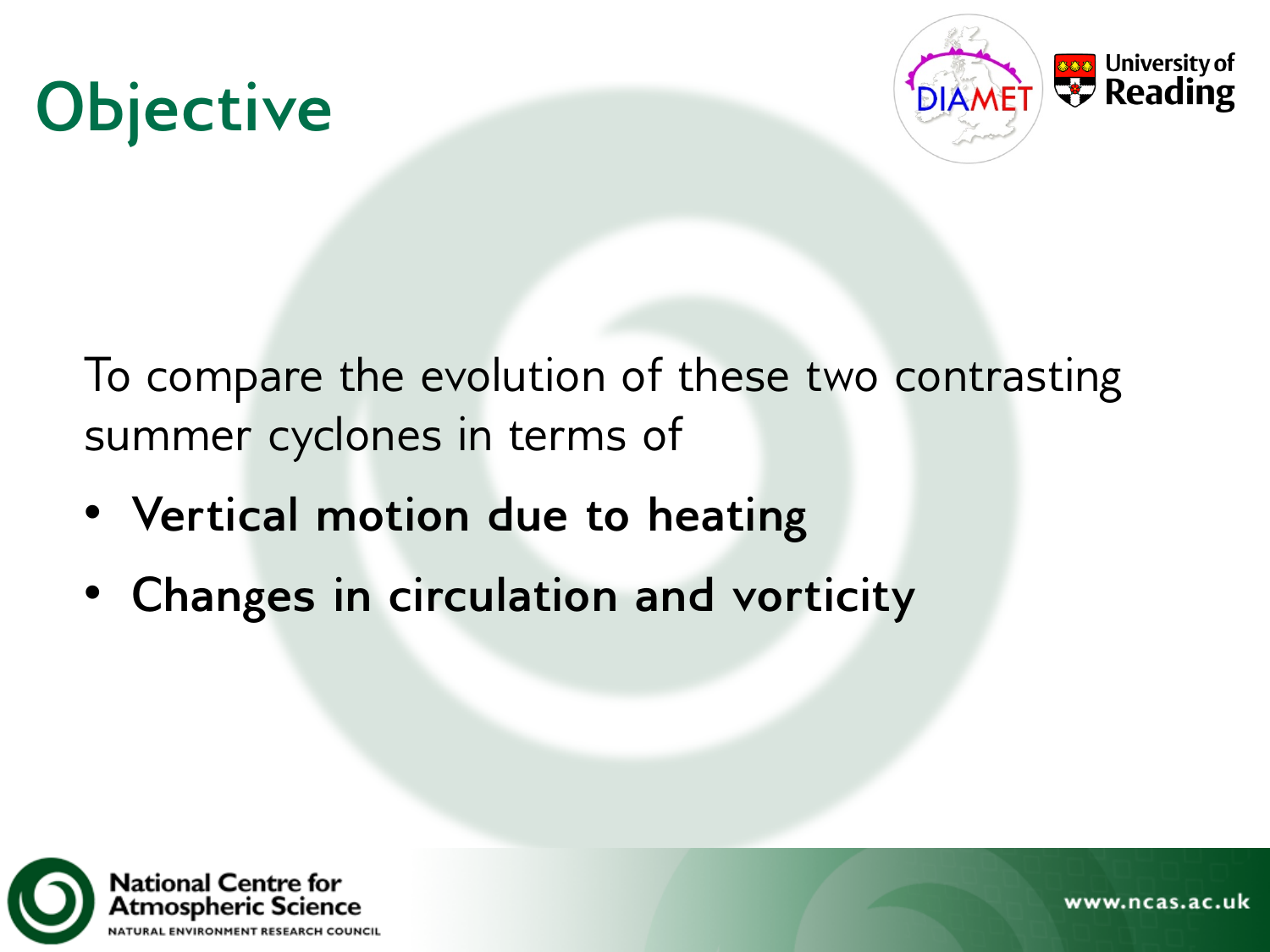

Objective
To compare the evolution of these two contrasting summer cyclones in terms of
Vertical motion due to heating
Changes in circulation and vorticity